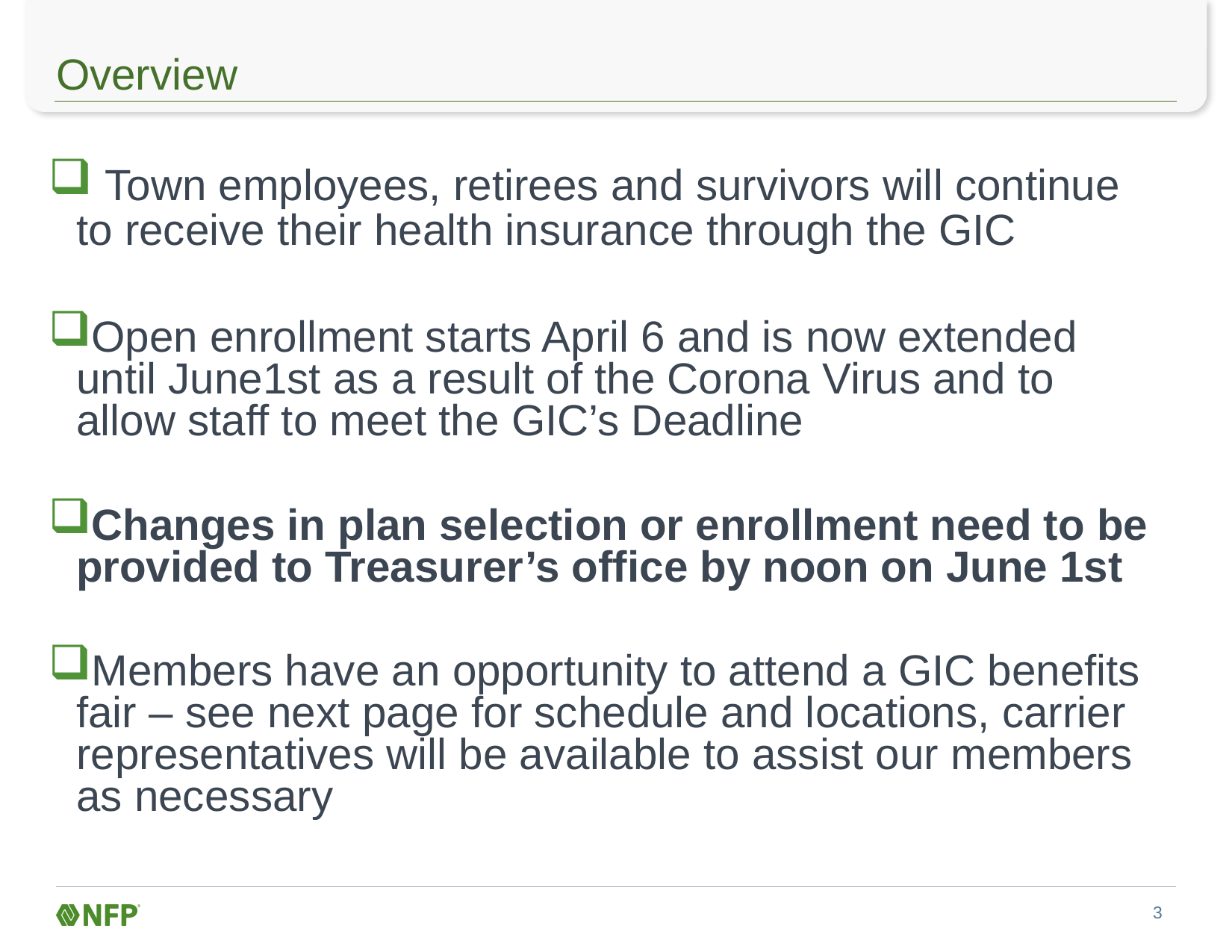

# Overview
 Town employees, retirees and survivors will continue to receive their health insurance through the GIC

Open enrollment starts April 6 and is now extended until June1st as a result of the Corona Virus and to allow staff to meet the GIC’s Deadline

Changes in plan selection or enrollment need to be provided to Treasurer’s office by noon on June 1st

Members have an opportunity to attend a GIC benefits fair – see next page for schedule and locations, carrier representatives will be available to assist our members as necessary

3